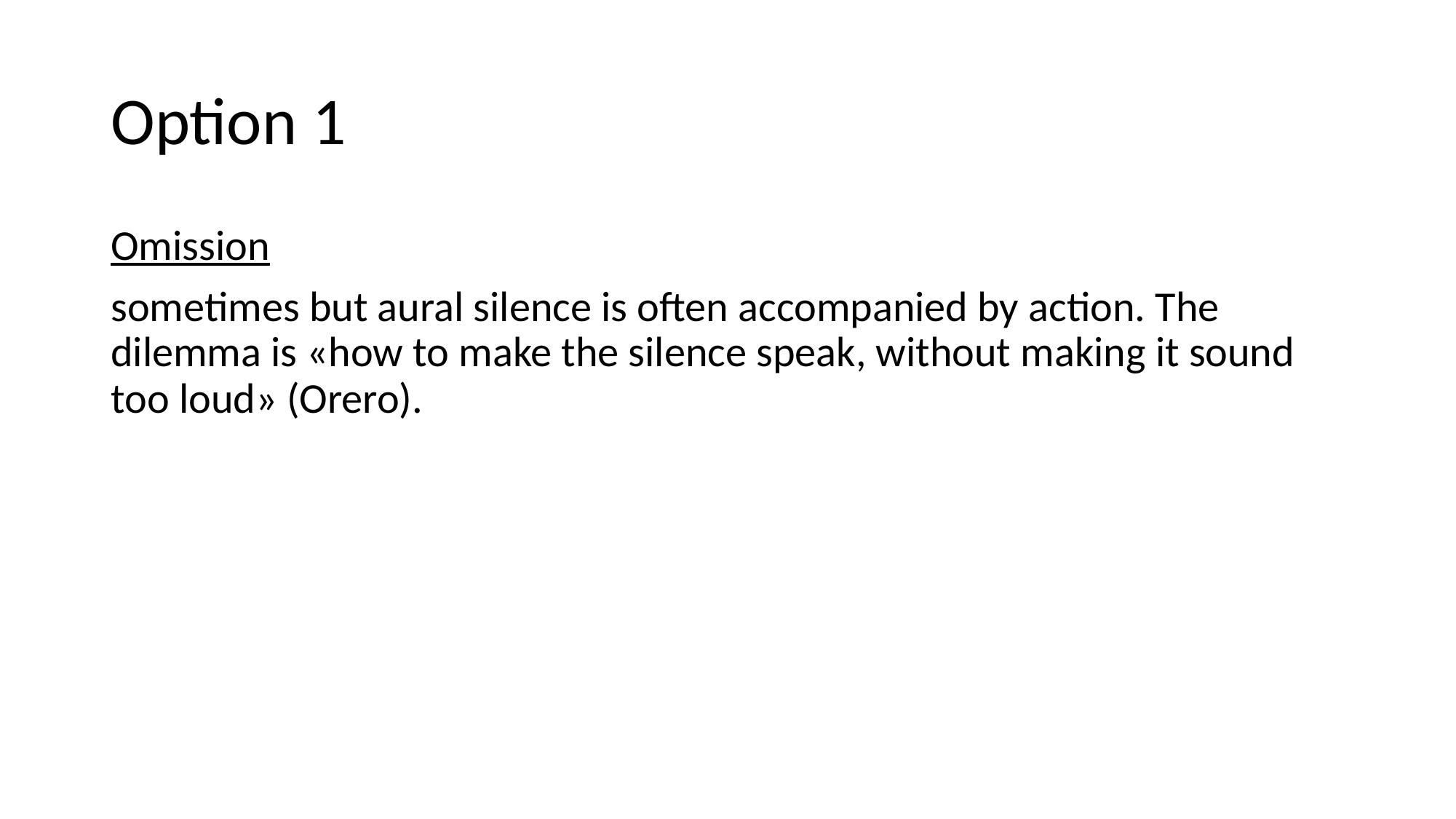

# Option 1
Omission
sometimes but aural silence is often accompanied by action. The dilemma is «how to make the silence speak, without making it sound too loud» (Orero).